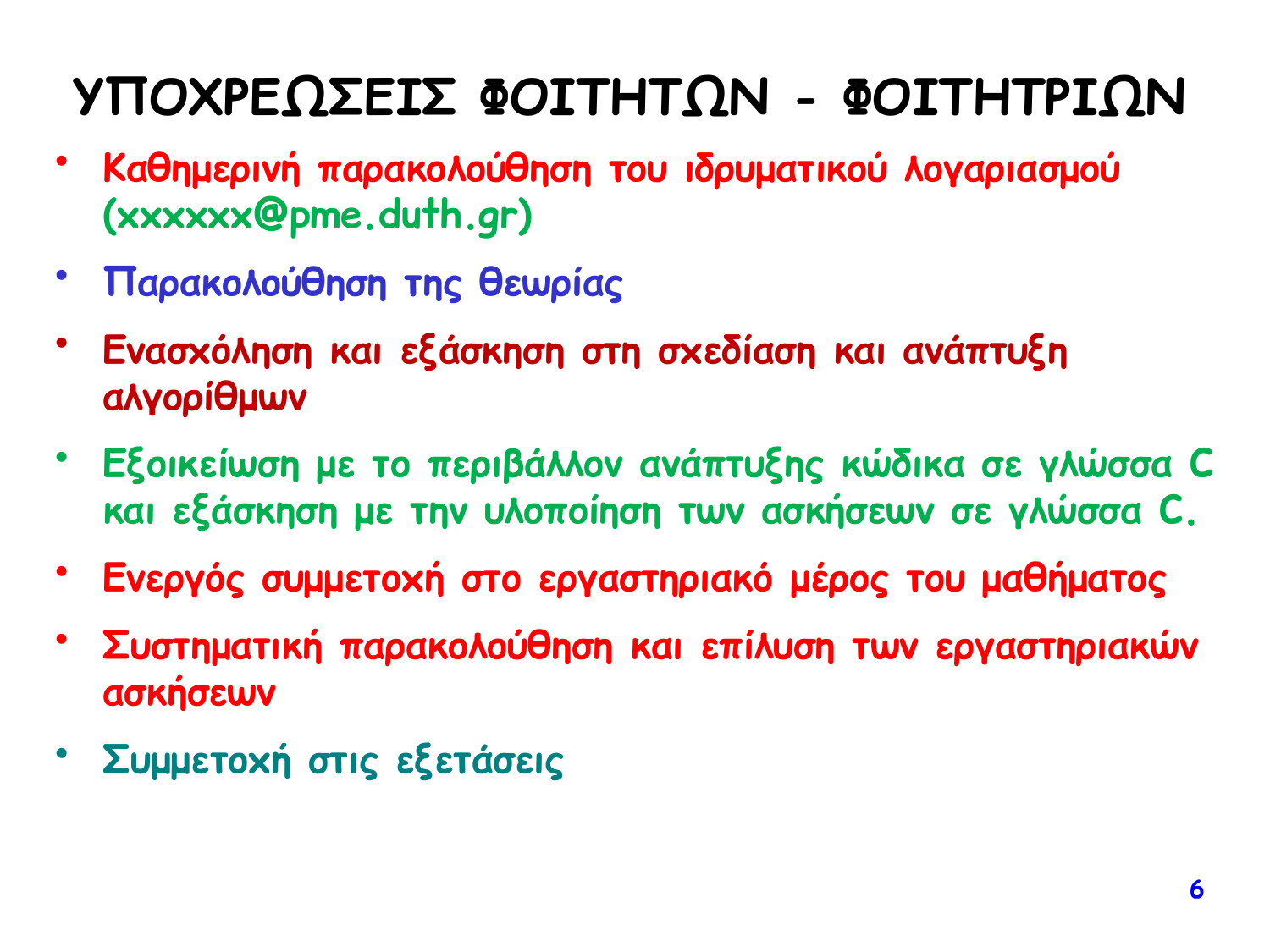

# ΥΠΟΧΡΕΩΣΕΙΣ ΦΟΙΤΗΤΩΝ - ΦΟΙΤΗΤΡΙΩΝ
Καθημερινή παρακολούθηση του ιδρυματικού λογαριασμού (xxxxxx@pme.duth.gr)
Παρακολούθηση της θεωρίας
Ενασχόληση και εξάσκηση στη σχεδίαση και ανάπτυξη αλγορίθμων
Εξοικείωση με το περιβάλλον ανάπτυξης κώδικα σε γλώσσα C και εξάσκηση με την υλοποίηση των ασκήσεων σε γλώσσα C.
Ενεργός συμμετοχή στο εργαστηριακό μέρος του μαθήματος
Συστηματική παρακολούθηση και επίλυση των εργαστηριακών ασκήσεων
Συμμετοχή στις εξετάσεις
6